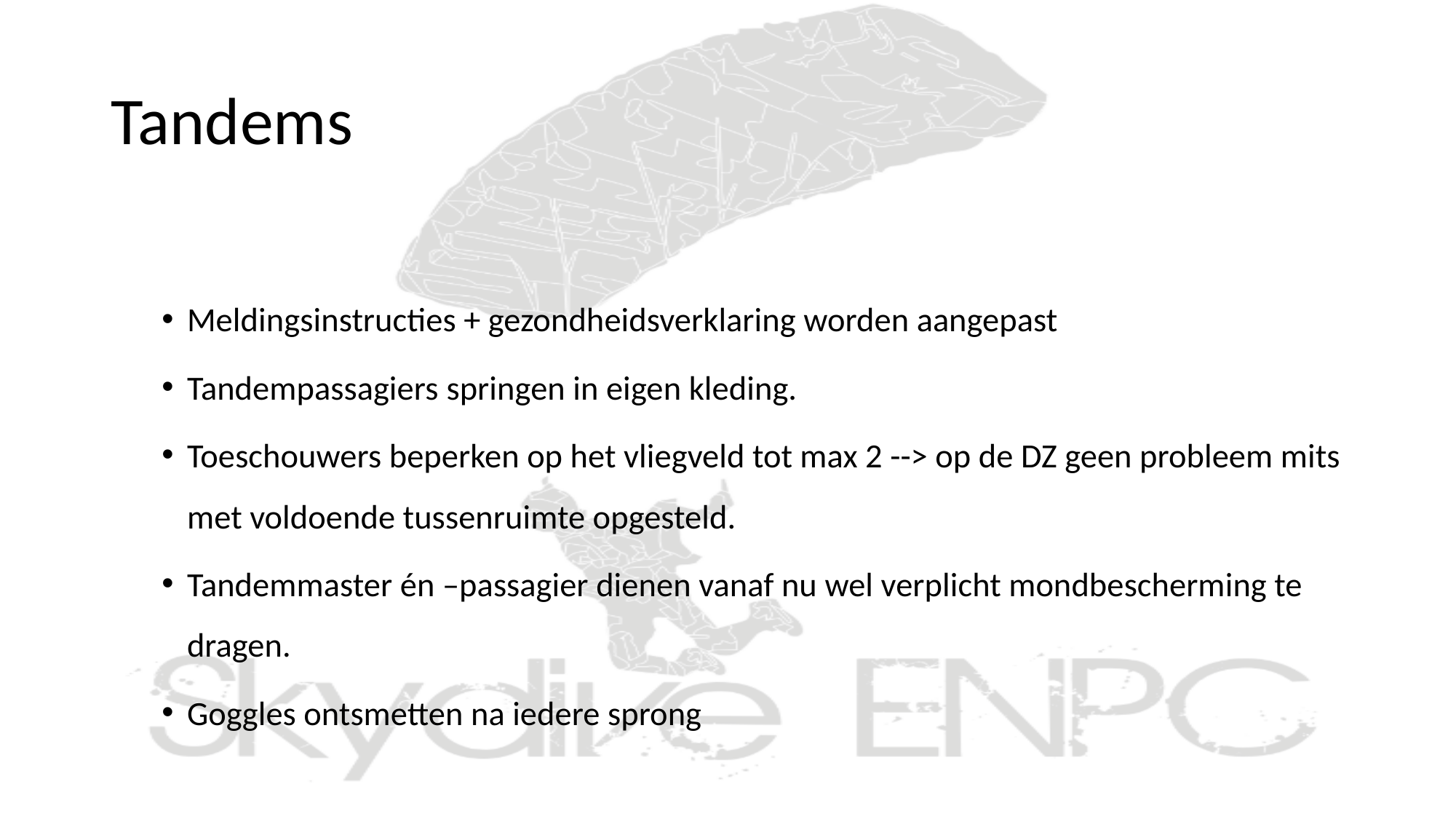

# Tandems

Meldingsinstructies + gezondheidsverklaring worden aangepast
Tandempassagiers springen in eigen kleding.
Toeschouwers beperken op het vliegveld tot max 2 --> op de DZ geen probleem mits met voldoende tussenruimte opgesteld.
Tandemmaster én –passagier dienen vanaf nu wel verplicht mondbescherming te dragen.
Goggles ontsmetten na iedere sprong